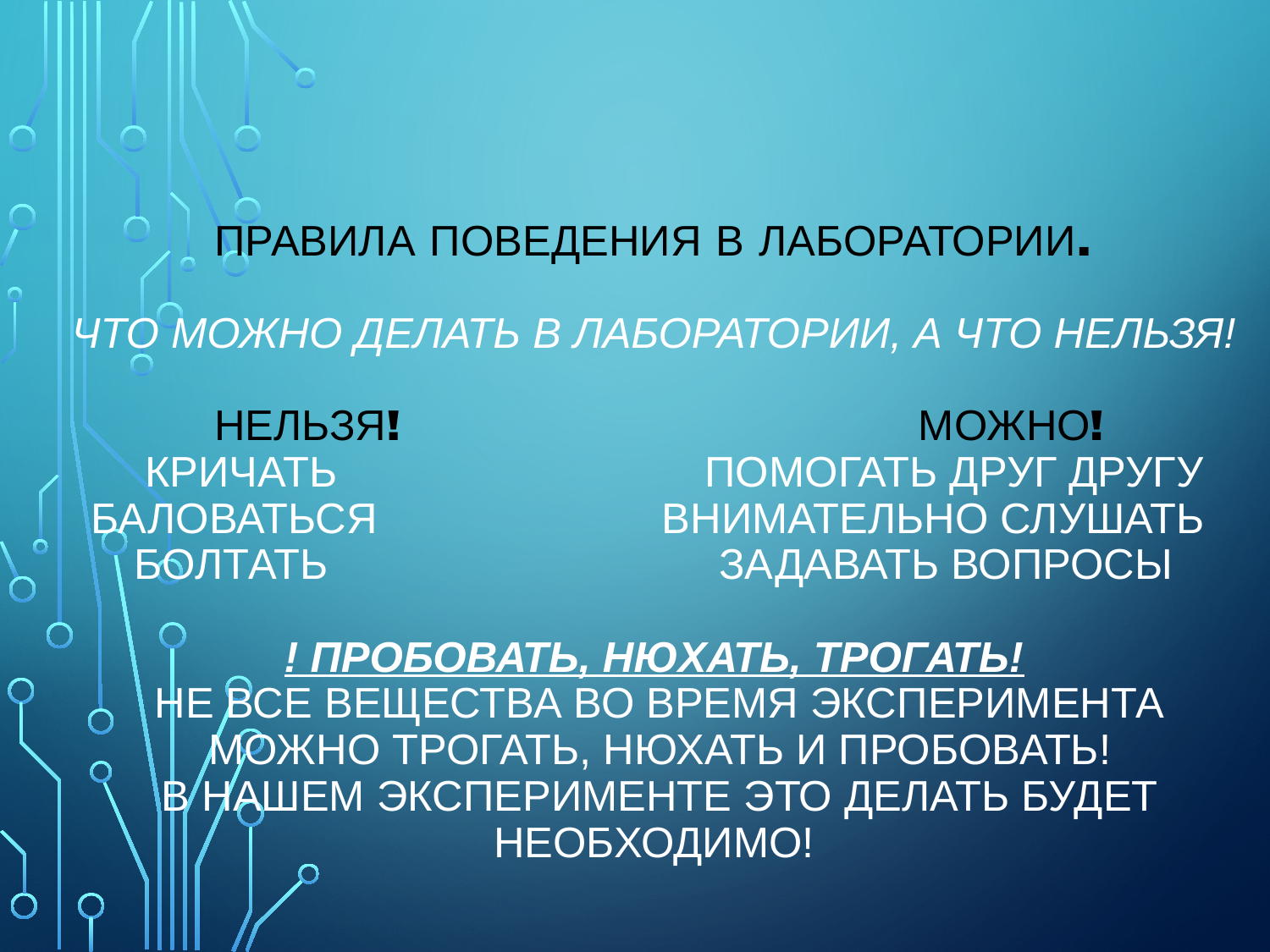

# Правила поведения в лаборатории. Что можно делать в лаборатории, а что нельзя! Нельзя!                                    Можно! кричать                               помогать друг другу баловаться                        Внимательно слушать болтать                                 задавать вопросы ! Пробовать, нюхать, трогать! Не все вещества во время эксперимента можно трогать, нюхать и пробовать! В нашем эксперименте это делать будет необходимо!